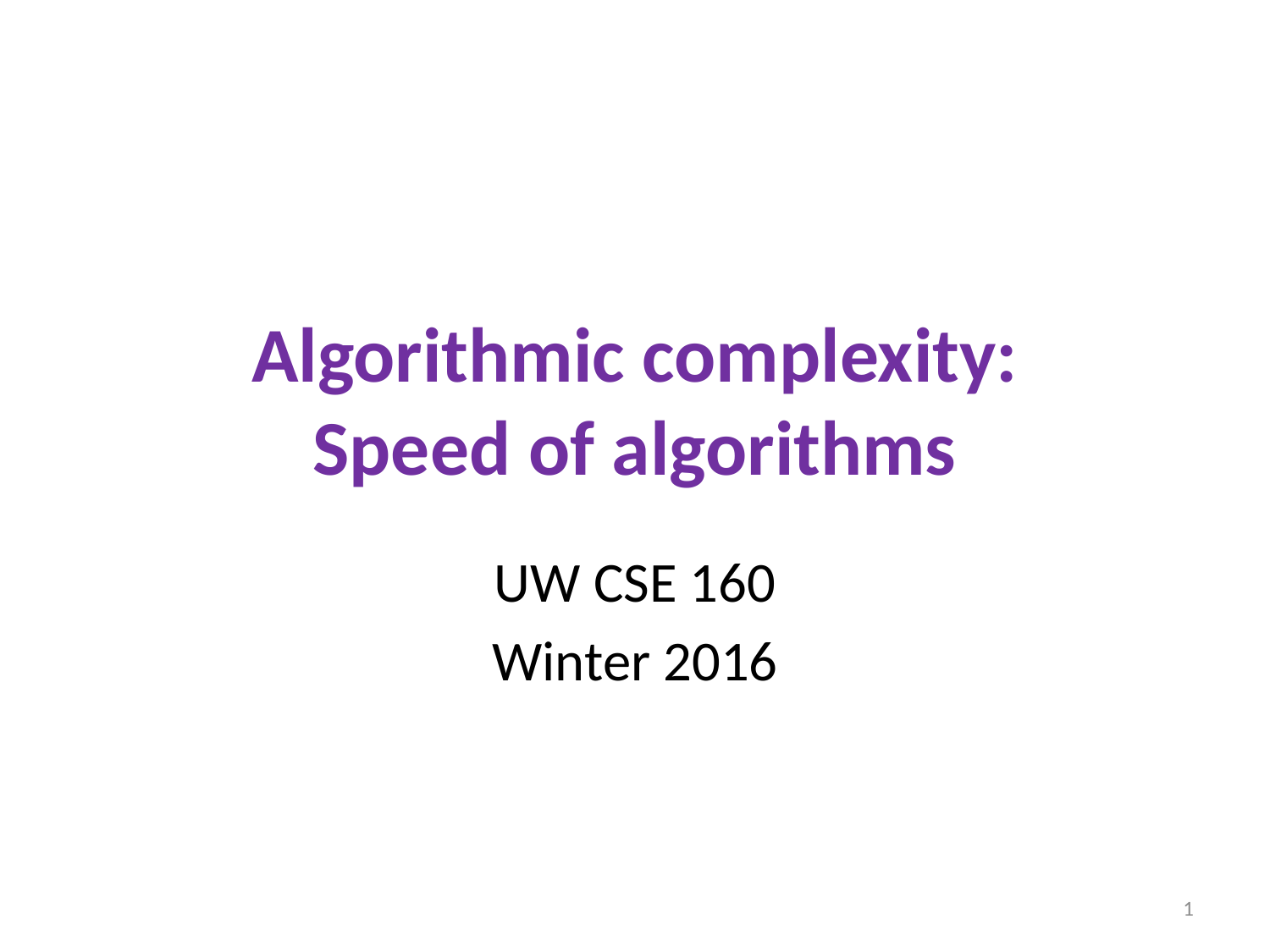

# Algorithmic complexity: Speed of algorithms
UW CSE 160
Winter 2016
1